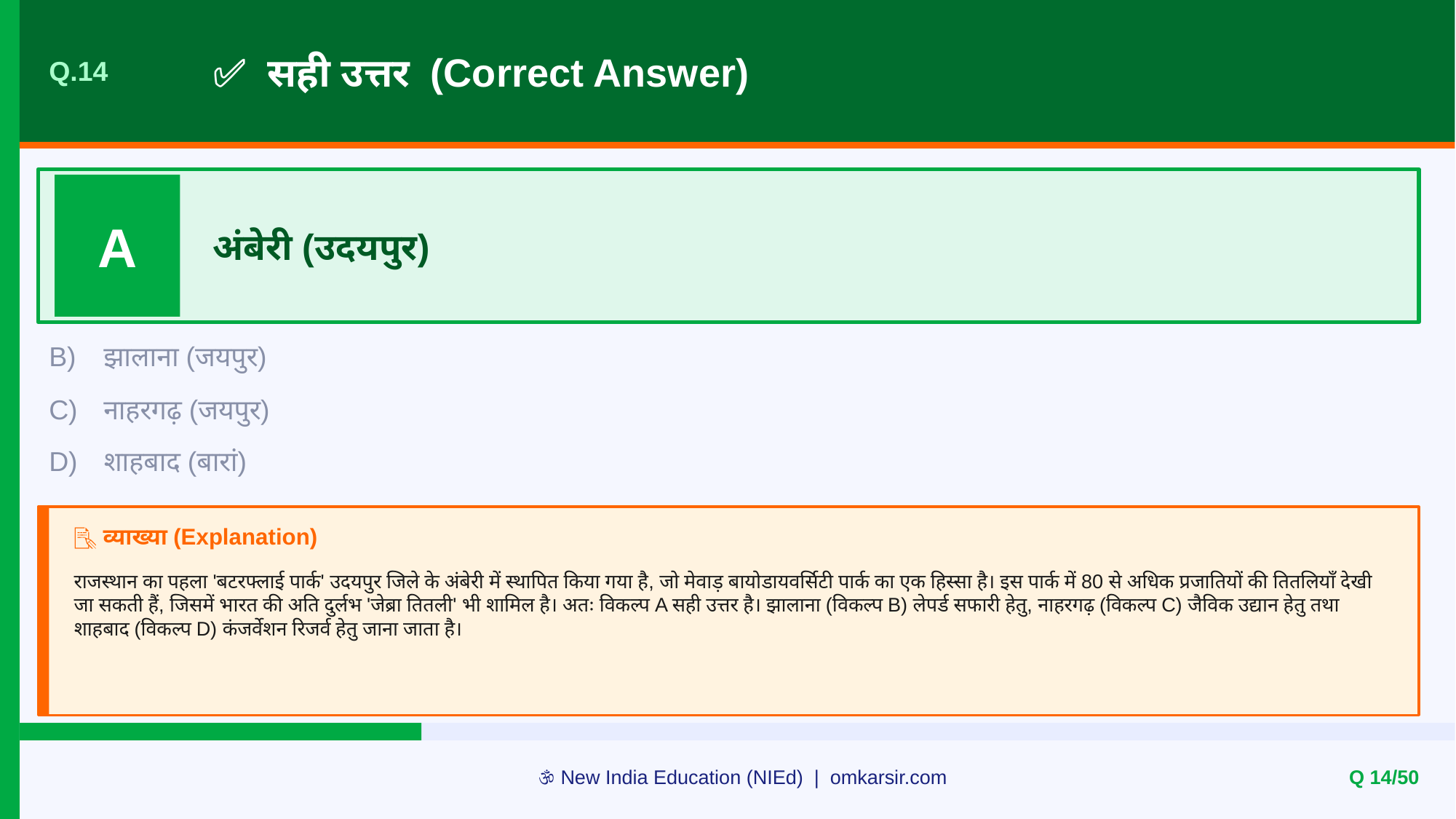

✅  सही उत्तर  (Correct Answer)
Q.14

A
अंबेरी (उदयपुर)
B)
झालाना (जयपुर)
C)
नाहरगढ़ (जयपुर)
D)
शाहबाद (बारां)

📝 व्याख्या (Explanation)
राजस्थान का पहला 'बटरफ्लाई पार्क' उदयपुर जिले के अंबेरी में स्थापित किया गया है, जो मेवाड़ बायोडायवर्सिटी पार्क का एक हिस्सा है। इस पार्क में 80 से अधिक प्रजातियों की तितलियाँ देखी जा सकती हैं, जिसमें भारत की अति दुर्लभ 'जेब्रा तितली' भी शामिल है। अतः विकल्प A सही उत्तर है। झालाना (विकल्प B) लेपर्ड सफारी हेतु, नाहरगढ़ (विकल्प C) जैविक उद्यान हेतु तथा शाहबाद (विकल्प D) कंजर्वेशन रिजर्व हेतु जाना जाता है।

🕉️ New India Education (NIEd)  |  omkarsir.com
Q 14/50